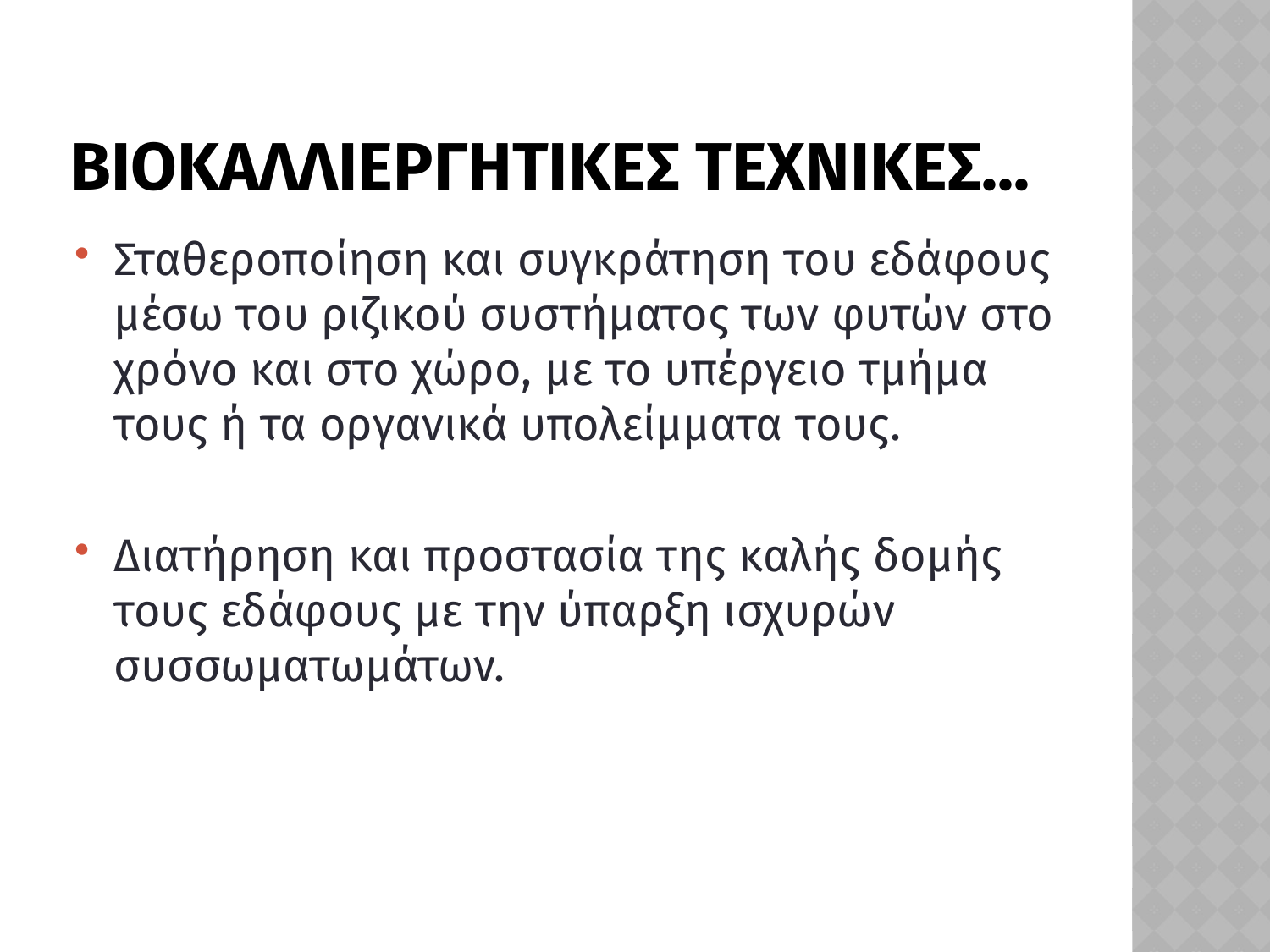

# Βιοκαλλιεργητικεσ τεχνικεσ...
Σταθεροποίηση και συγκράτηση του εδάφους μέσω του ριζικού συστήματος των φυτών στο χρόνο και στο χώρο, με το υπέργειο τμήμα τους ή τα οργανικά υπολείμματα τους.

Διατήρηση και προστασία της καλής δομής τους εδάφους με την ύπαρξη ισχυρών συσσωματωμάτων.